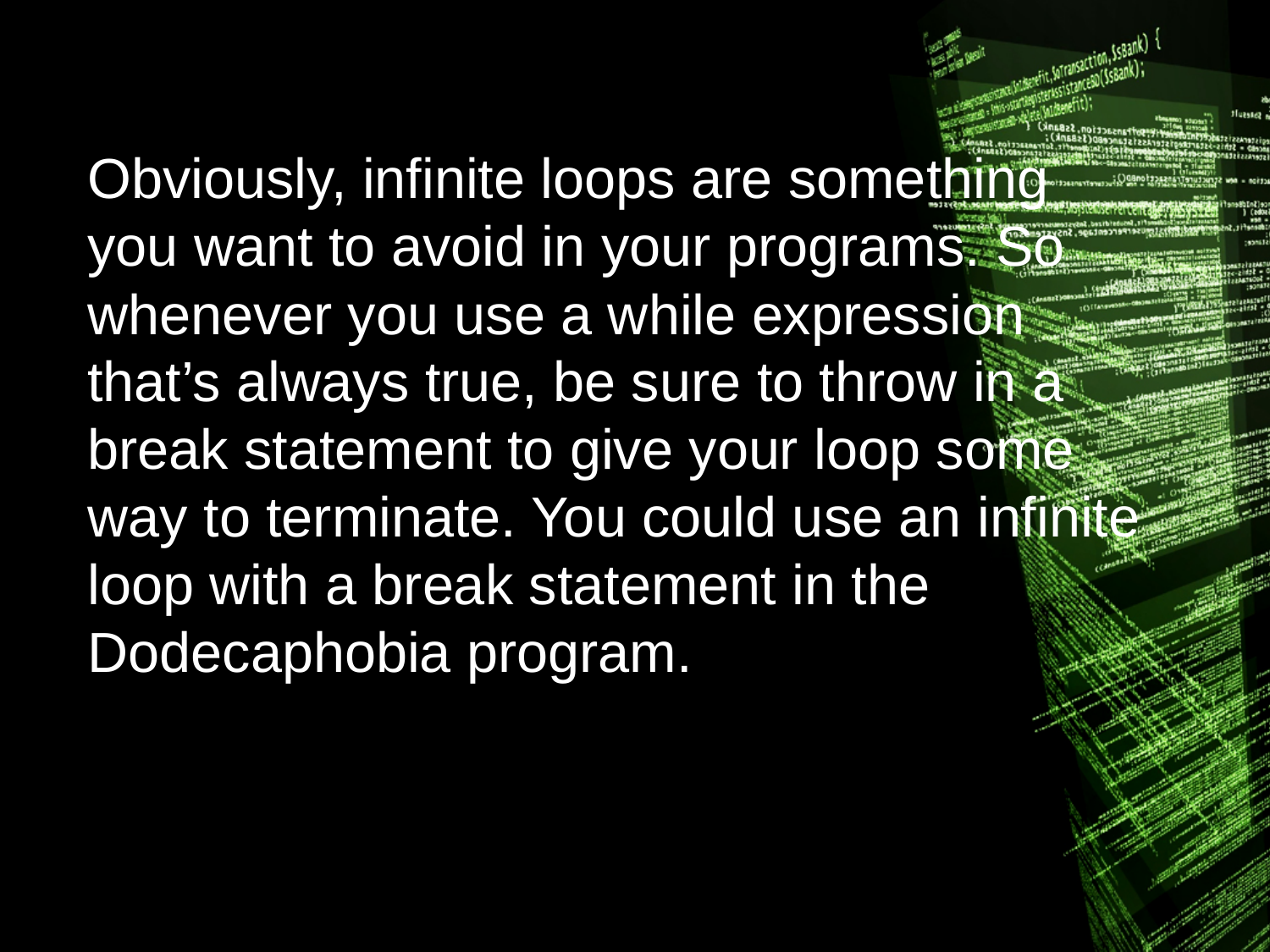

Obviously, infinite loops are something you want to avoid in your programs. So whenever you use a while expression that’s always true, be sure to throw in a break statement to give your loop some way to terminate. You could use an infinite loop with a break statement in the Dodecaphobia program.